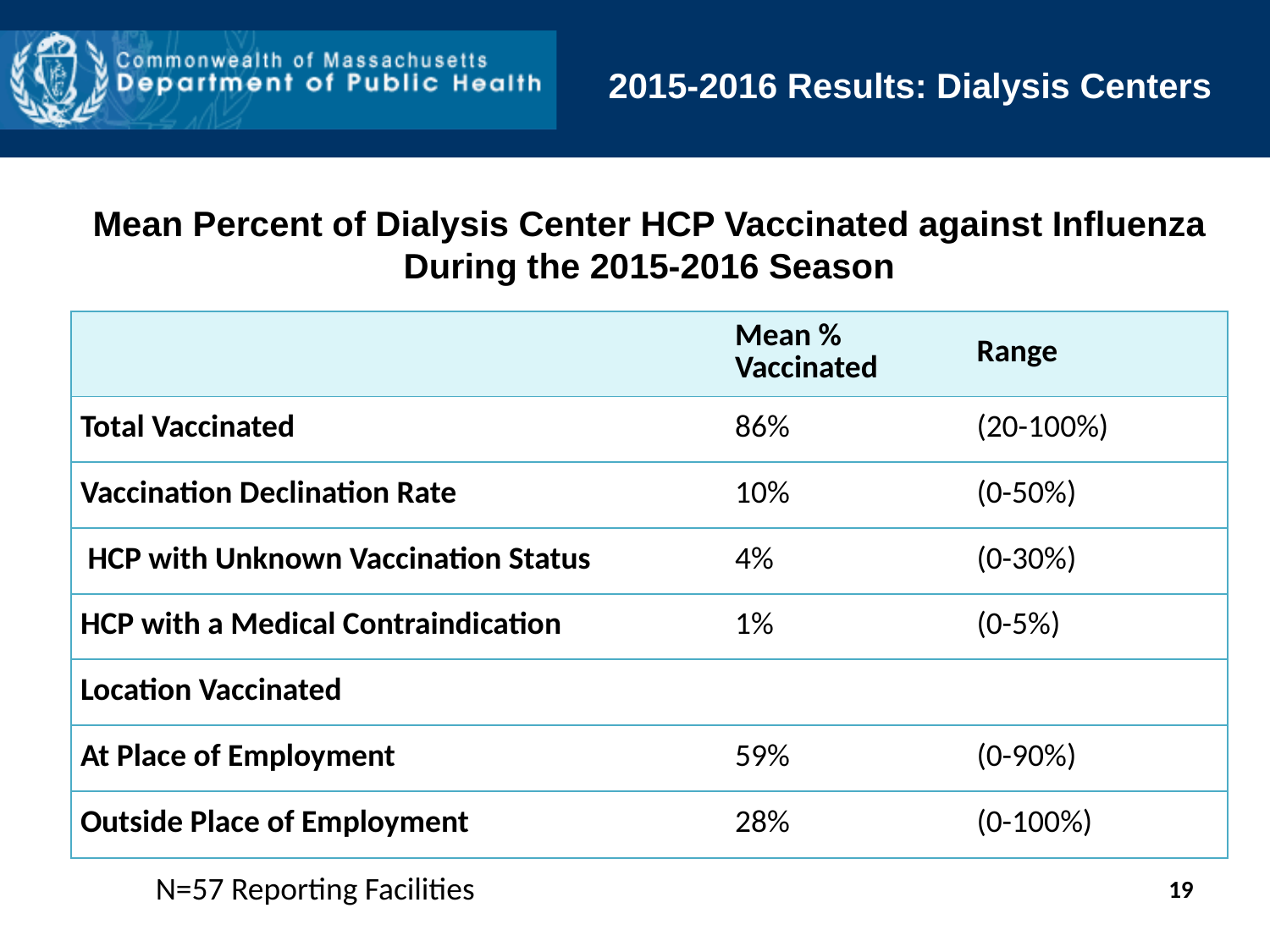

2015-2016 Results: Dialysis Centers

Mean Percent of Dialysis Center HCP Vaccinated against Influenza During the 2015-2016 Season
|  | Mean % Vaccinated | Range |
| --- | --- | --- |
| Total Vaccinated | 86% | (20-100%) |
| Vaccination Declination Rate | 10% | (0-50%) |
| HCP with Unknown Vaccination Status | 4% | (0-30%) |
| HCP with a Medical Contraindication | 1% | (0-5%) |
| Location Vaccinated |  |  |
| At Place of Employment | 59% | (0-90%) |
| Outside Place of Employment | 28% | (0-100%) |
N=57 Reporting Facilities
19